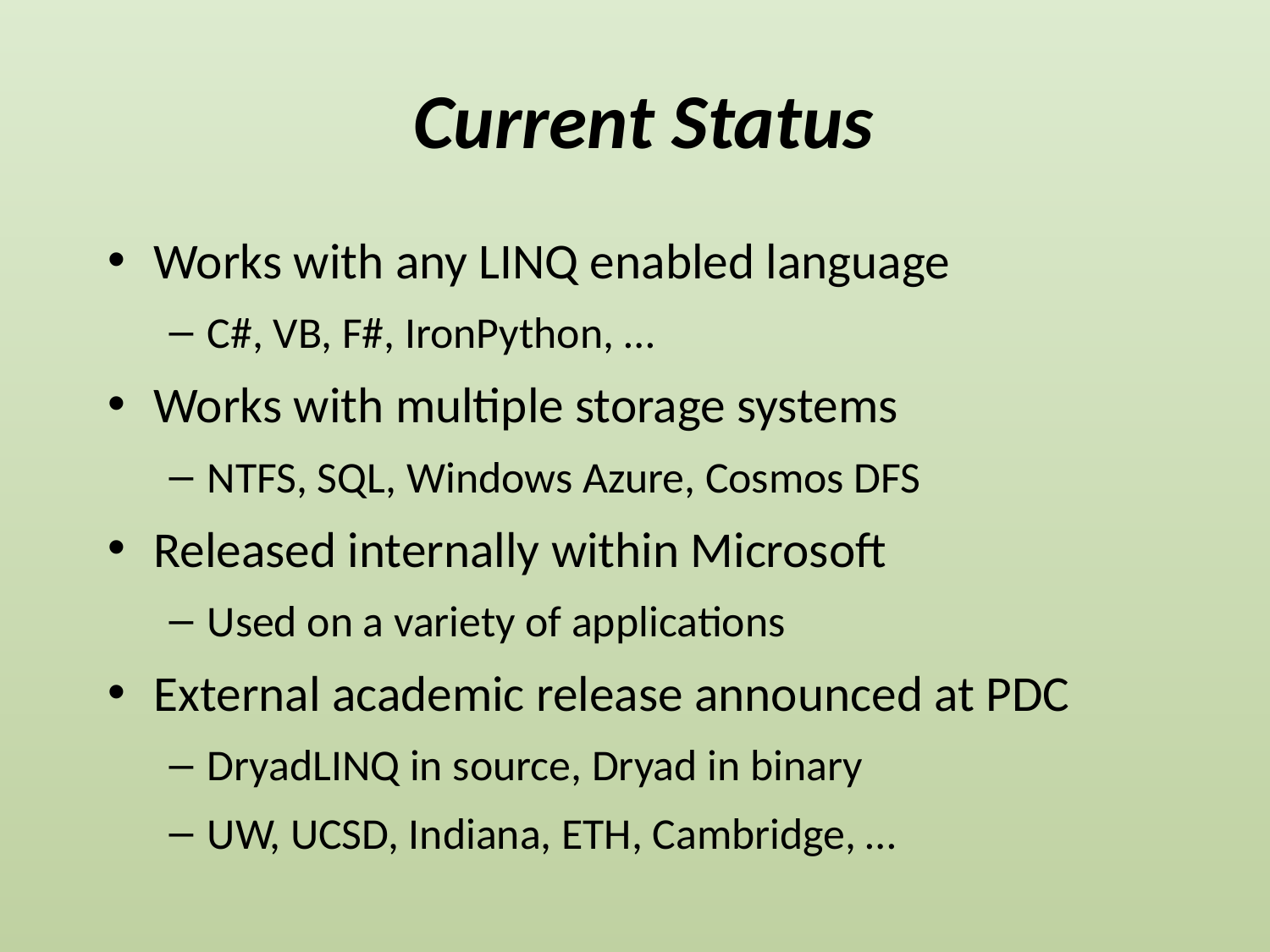

# Current Status
Works with any LINQ enabled language
C#, VB, F#, IronPython, …
Works with multiple storage systems
NTFS, SQL, Windows Azure, Cosmos DFS
Released internally within Microsoft
Used on a variety of applications
External academic release announced at PDC
DryadLINQ in source, Dryad in binary
UW, UCSD, Indiana, ETH, Cambridge, …